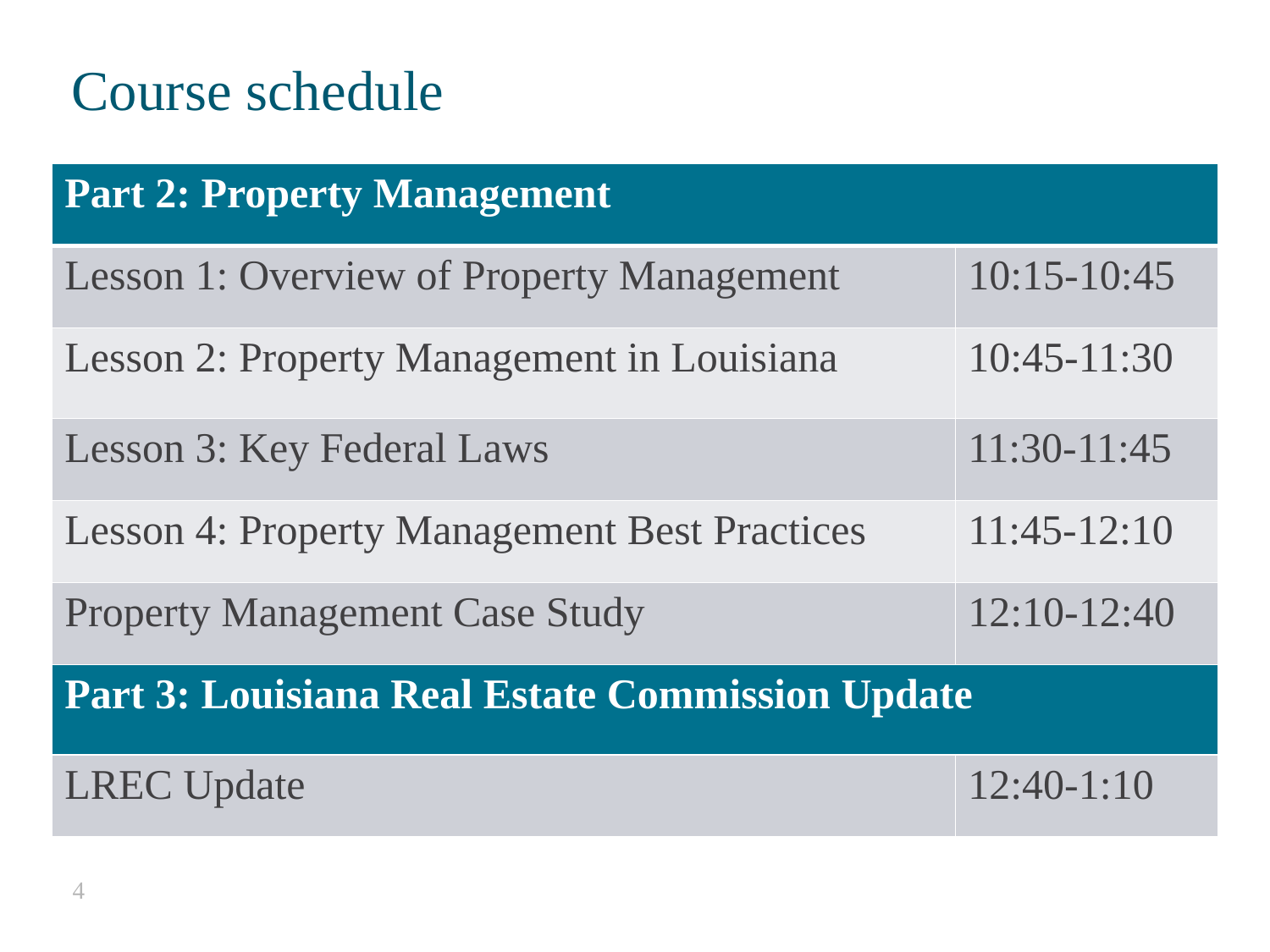

Course schedule
| Part 2: Property Management |  |
| --- | --- |
| Lesson 1: Overview of Property Management | 10:15-10:45 |
| Lesson 2: Property Management in Louisiana | 10:45-11:30 |
| Lesson 3: Key Federal Laws | 11:30-11:45 |
| Lesson 4: Property Management Best Practices | 11:45-12:10 |
| Property Management Case Study | 12:10-12:40 |
| Part 3: Louisiana Real Estate Commission Update |  |
| LREC Update | 12:40-1:10 |
4